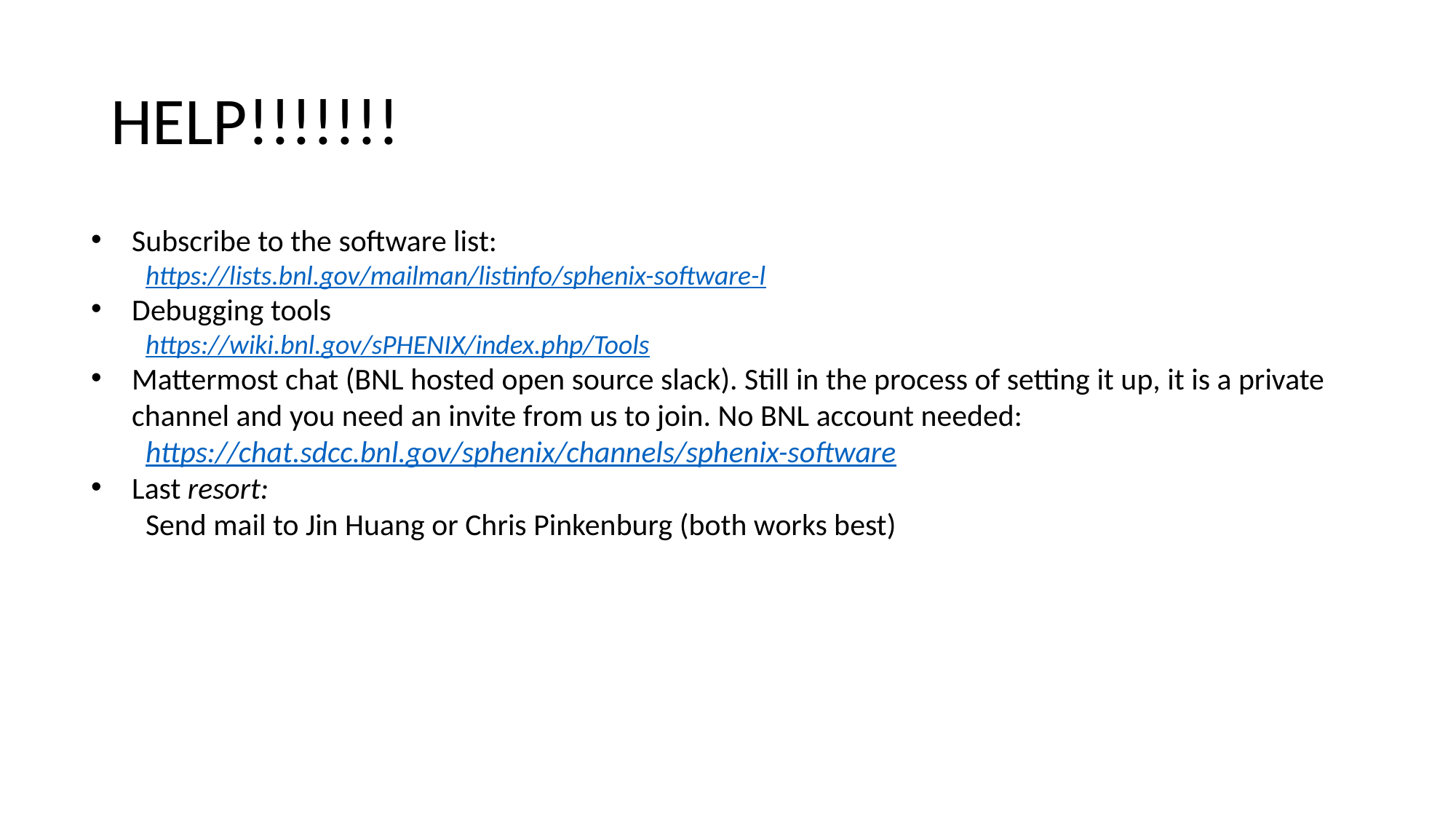

# HELP!!!!!!!
Subscribe to the software list:
https://lists.bnl.gov/mailman/listinfo/sphenix-software-l
Debugging tools
https://wiki.bnl.gov/sPHENIX/index.php/Tools
Mattermost chat (BNL hosted open source slack). Still in the process of setting it up, it is a private channel and you need an invite from us to join. No BNL account needed:
https://chat.sdcc.bnl.gov/sphenix/channels/sphenix-software
Last resort:
Send mail to Jin Huang or Chris Pinkenburg (both works best)